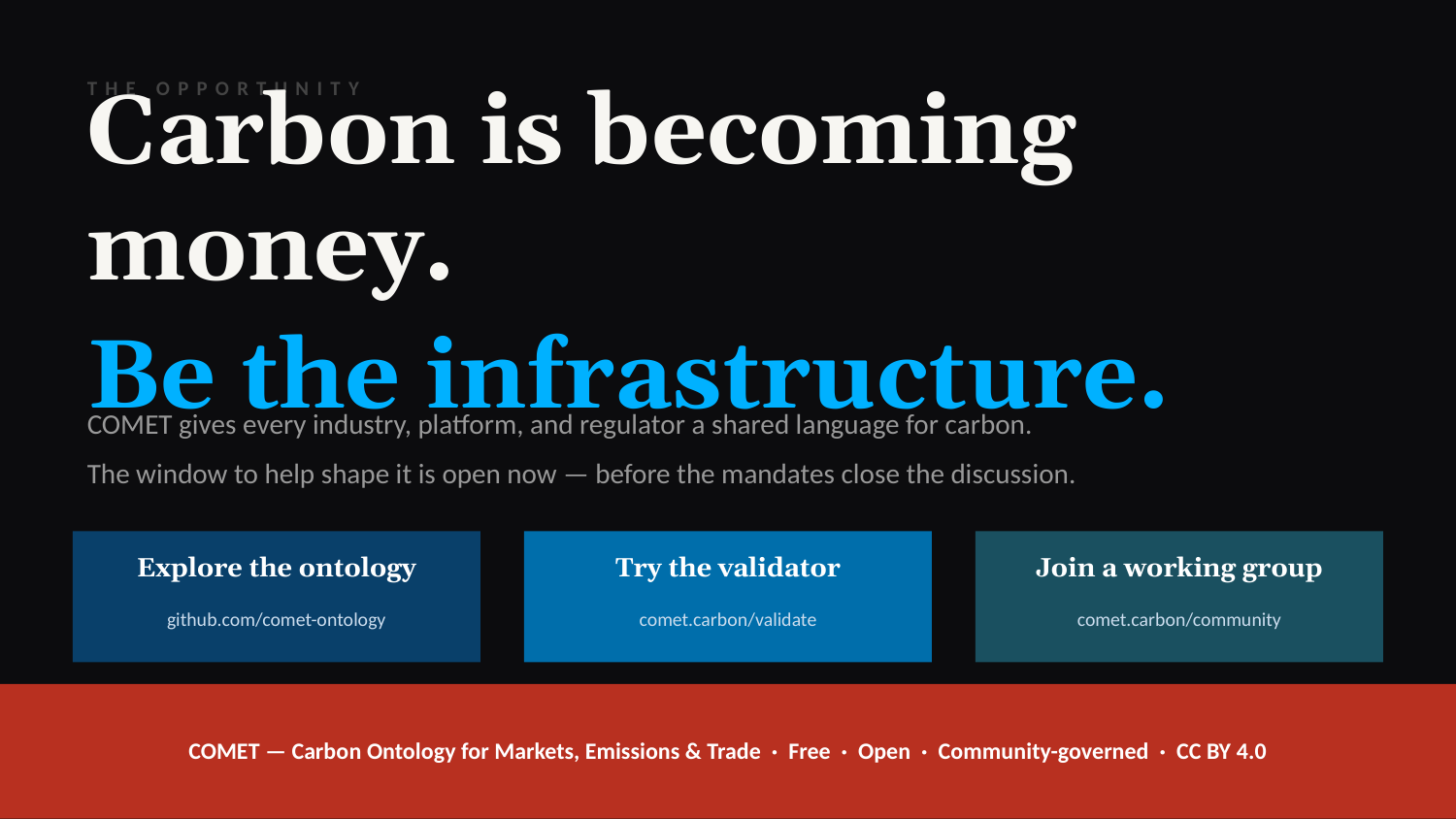

THE OPPORTUNITY
Carbon is becoming money.
Be the infrastructure.
COMET gives every industry, platform, and regulator a shared language for carbon.
The window to help shape it is open now — before the mandates close the discussion.

Explore the ontology
Try the validator
Join a working group
github.com/comet-ontology
comet.carbon/validate
comet.carbon/community

COMET — Carbon Ontology for Markets, Emissions & Trade  ·  Free  ·  Open  ·  Community-governed  ·  CC BY 4.0